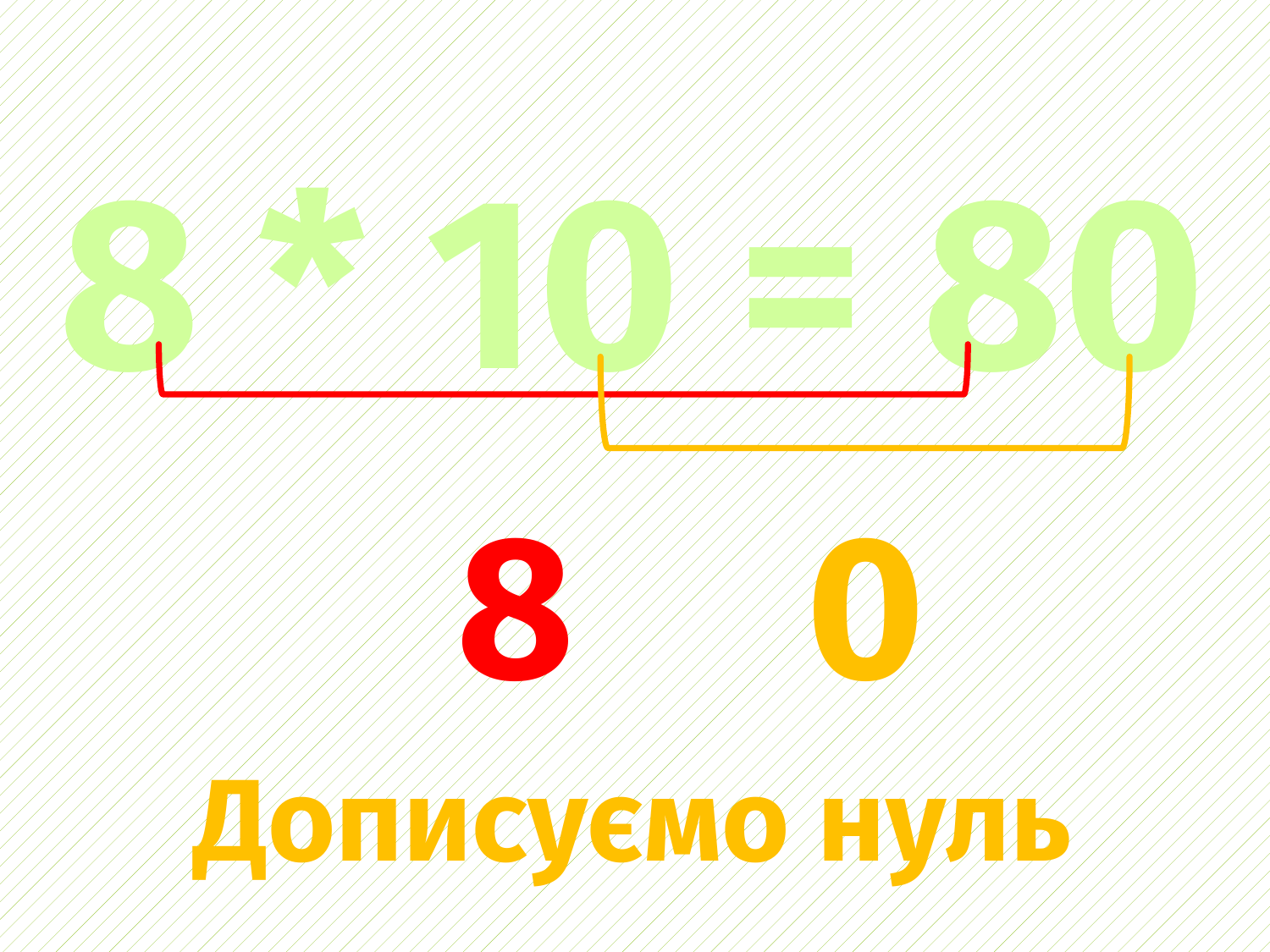

8 * 10 = 80
  8    0
Дописуємо нуль